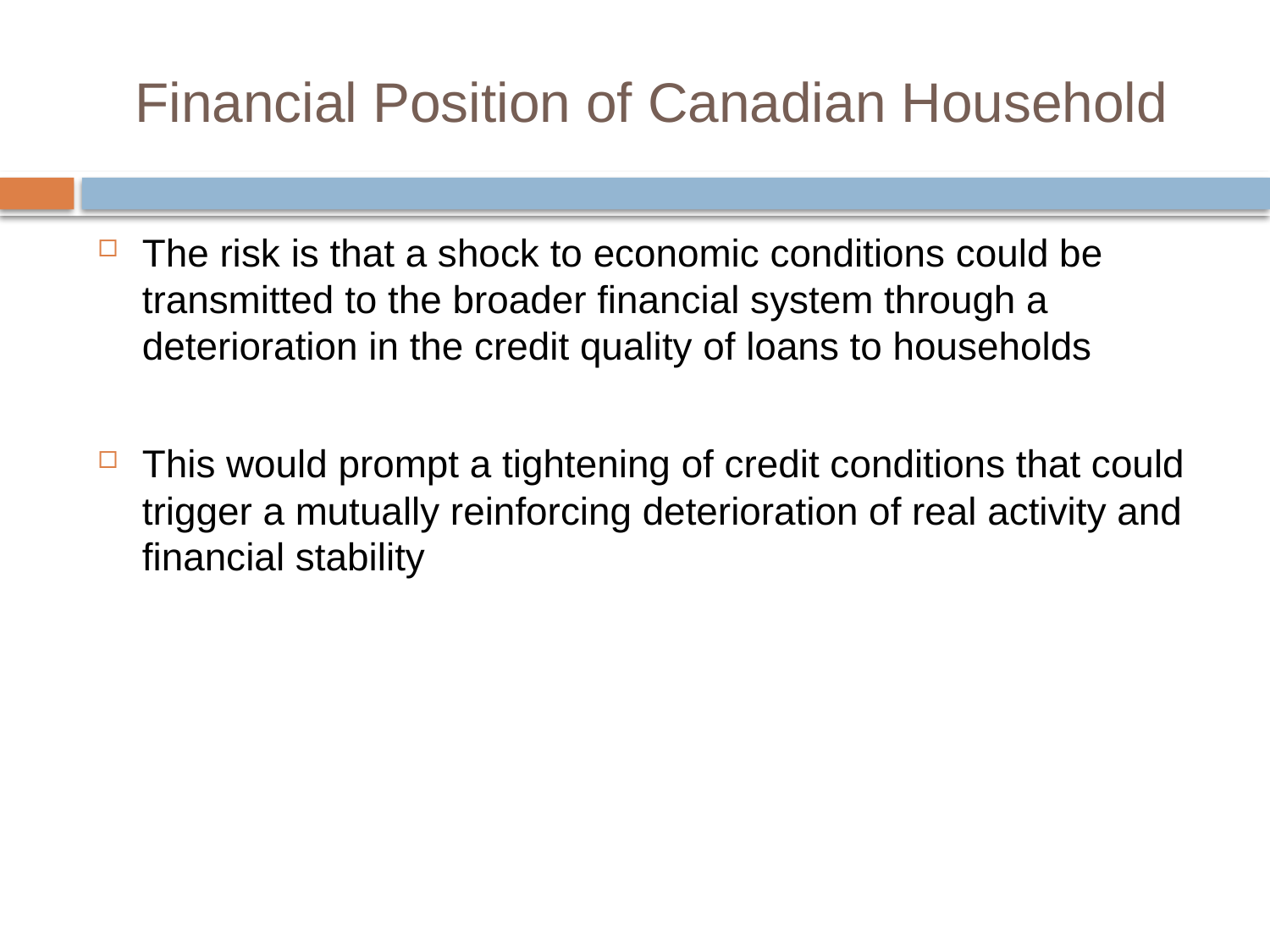

# Financial Position of Canadian Household
The risk is that a shock to economic conditions could be transmitted to the broader financial system through a deterioration in the credit quality of loans to households

This would prompt a tightening of credit conditions that could trigger a mutually reinforcing deterioration of real activity and financial stability